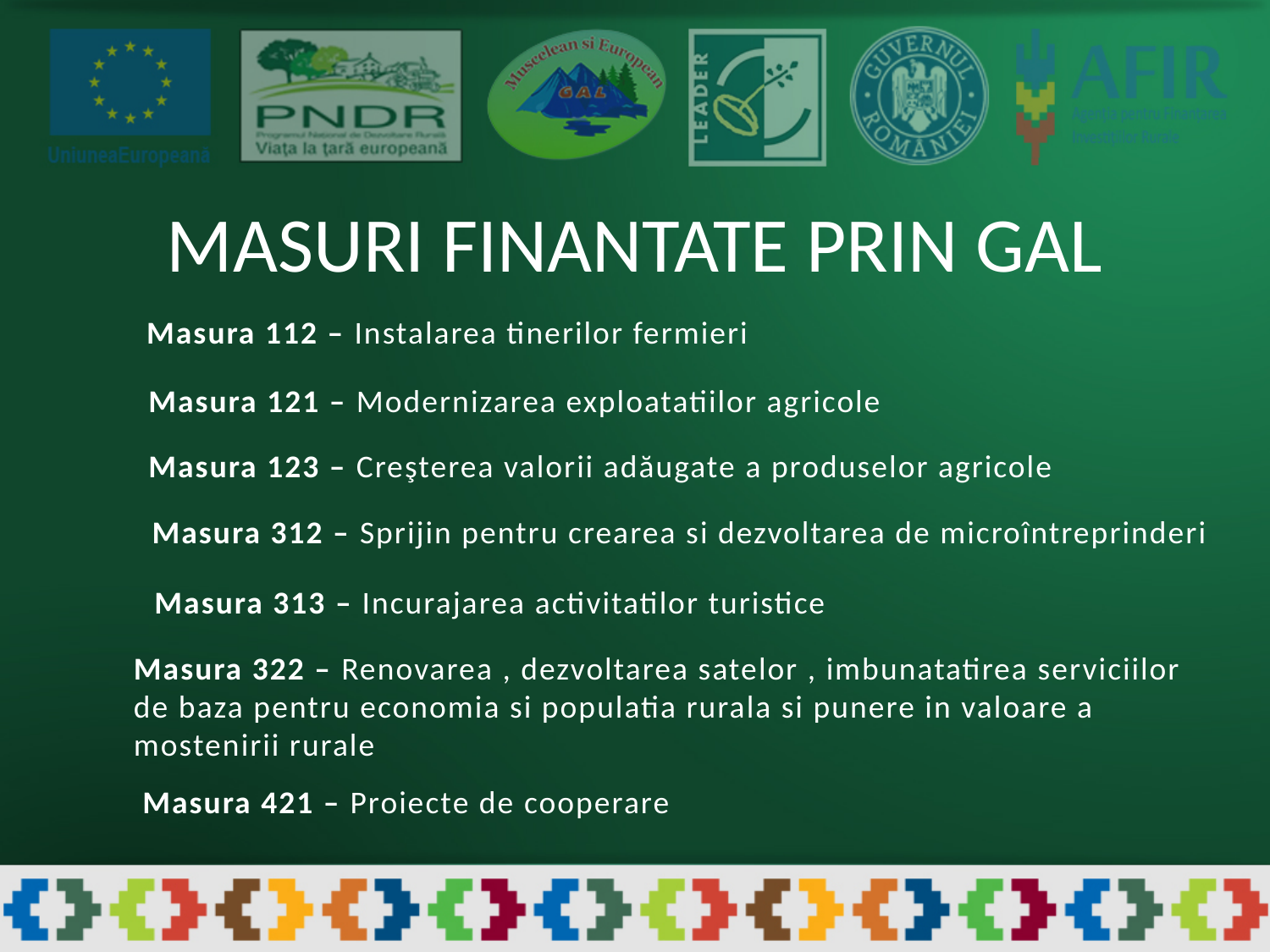

MASURI FINANTATE PRIN GAL
 Masura 112 – Instalarea tinerilor fermieri
 Masura 121 – Modernizarea exploatatiilor agricole
 Masura 123 – Creşterea valorii adăugate a produselor agricole
 Masura 312 – Sprijin pentru crearea si dezvoltarea de microîntreprinderi
 Masura 313 – Incurajarea activitatilor turistice
Masura 322 – Renovarea , dezvoltarea satelor , imbunatatirea serviciilor de baza pentru economia si populatia rurala si punere in valoare a mostenirii rurale
 Masura 421 – Proiecte de cooperare